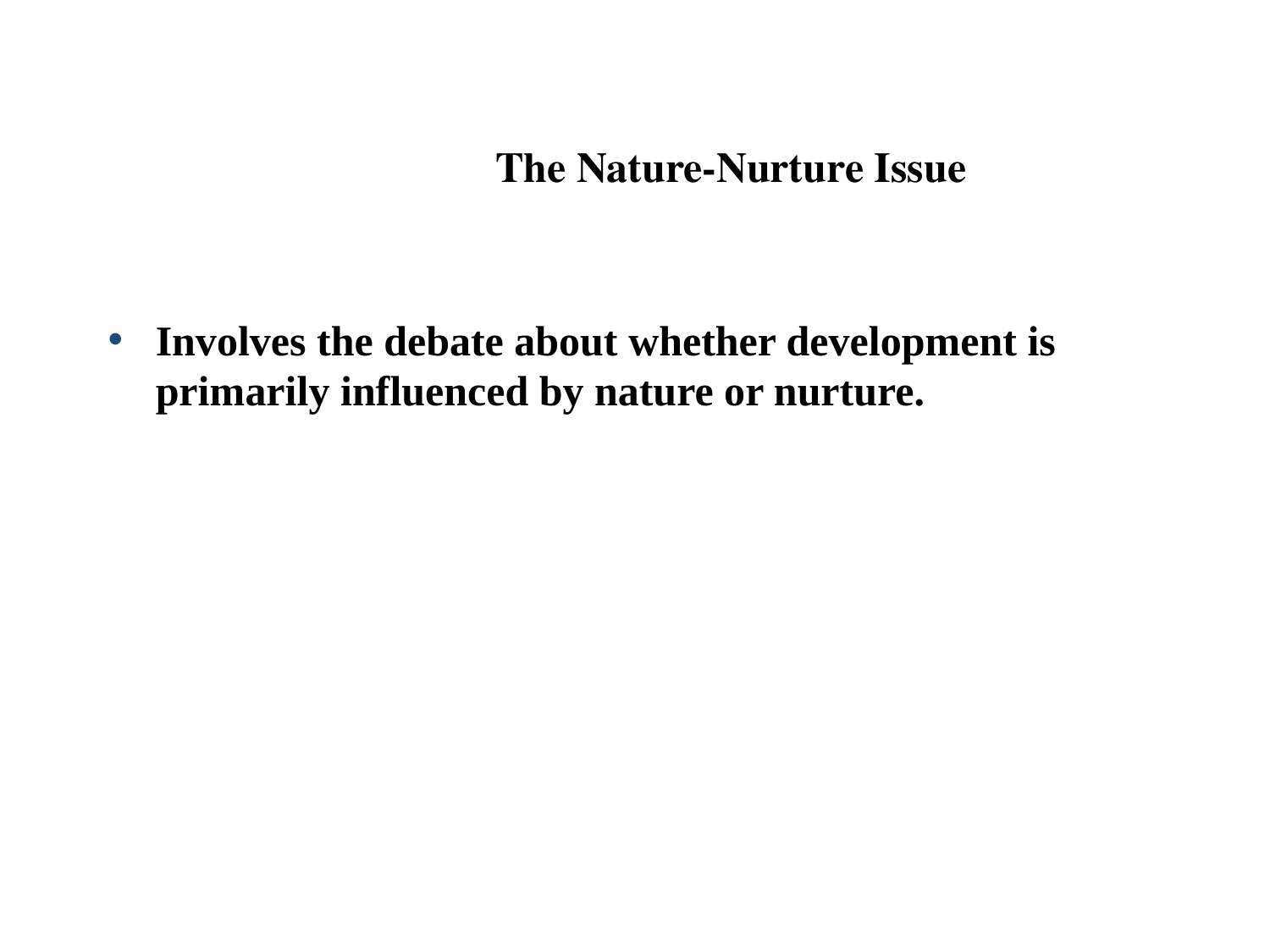

# The Nature-Nurture Issue
Involves the debate about whether development is primarily influenced by nature or nurture.